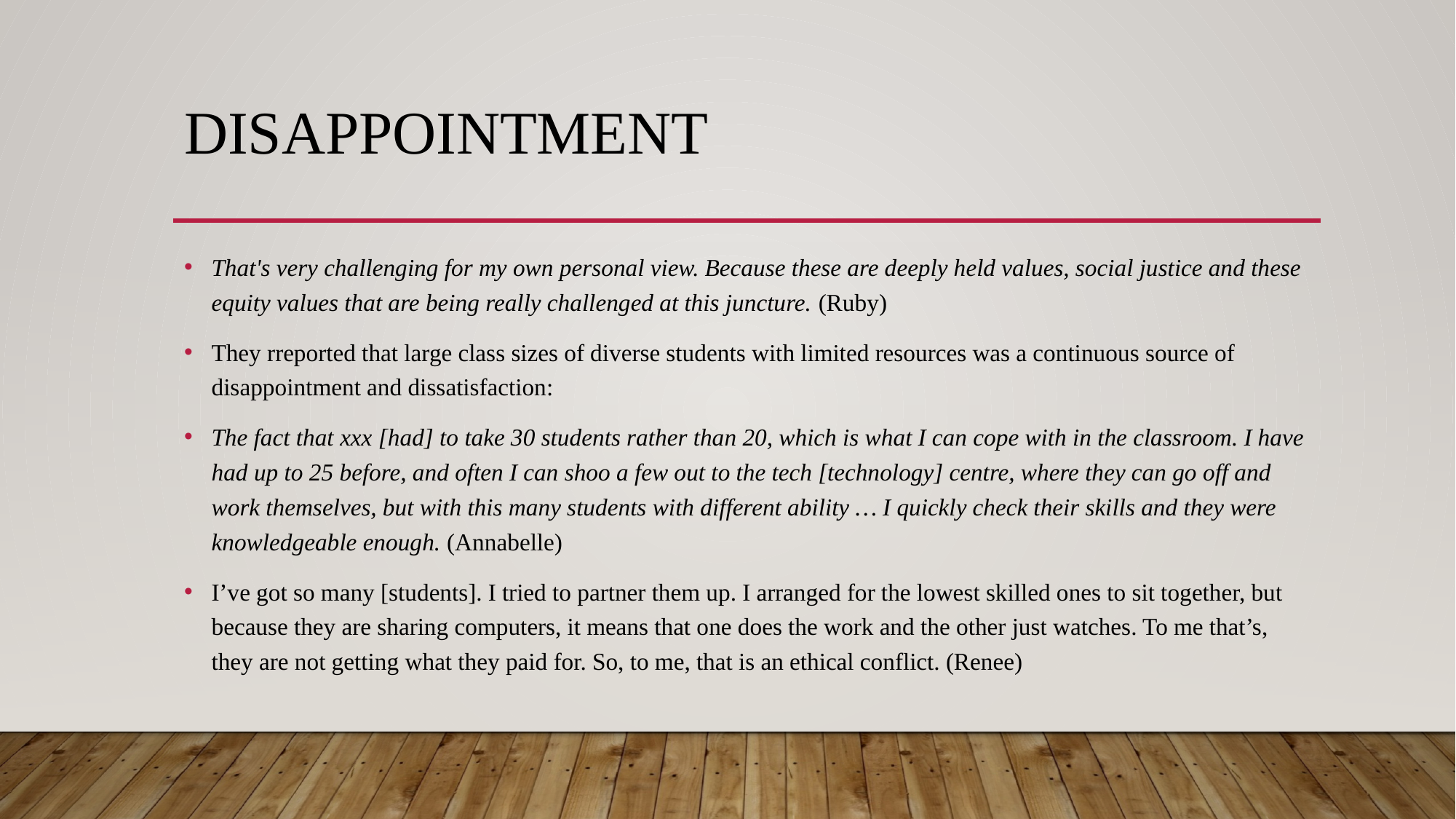

# Disappointment
That's very challenging for my own personal view. Because these are deeply held values, social justice and these equity values that are being really challenged at this juncture. (Ruby)
They rreported that large class sizes of diverse students with limited resources was a continuous source of disappointment and dissatisfaction:
The fact that xxx [had] to take 30 students rather than 20, which is what I can cope with in the classroom. I have had up to 25 before, and often I can shoo a few out to the tech [technology] centre, where they can go off and work themselves, but with this many students with different ability … I quickly check their skills and they were knowledgeable enough. (Annabelle)
I’ve got so many [students]. I tried to partner them up. I arranged for the lowest skilled ones to sit together, but because they are sharing computers, it means that one does the work and the other just watches. To me that’s, they are not getting what they paid for. So, to me, that is an ethical conflict. (Renee)